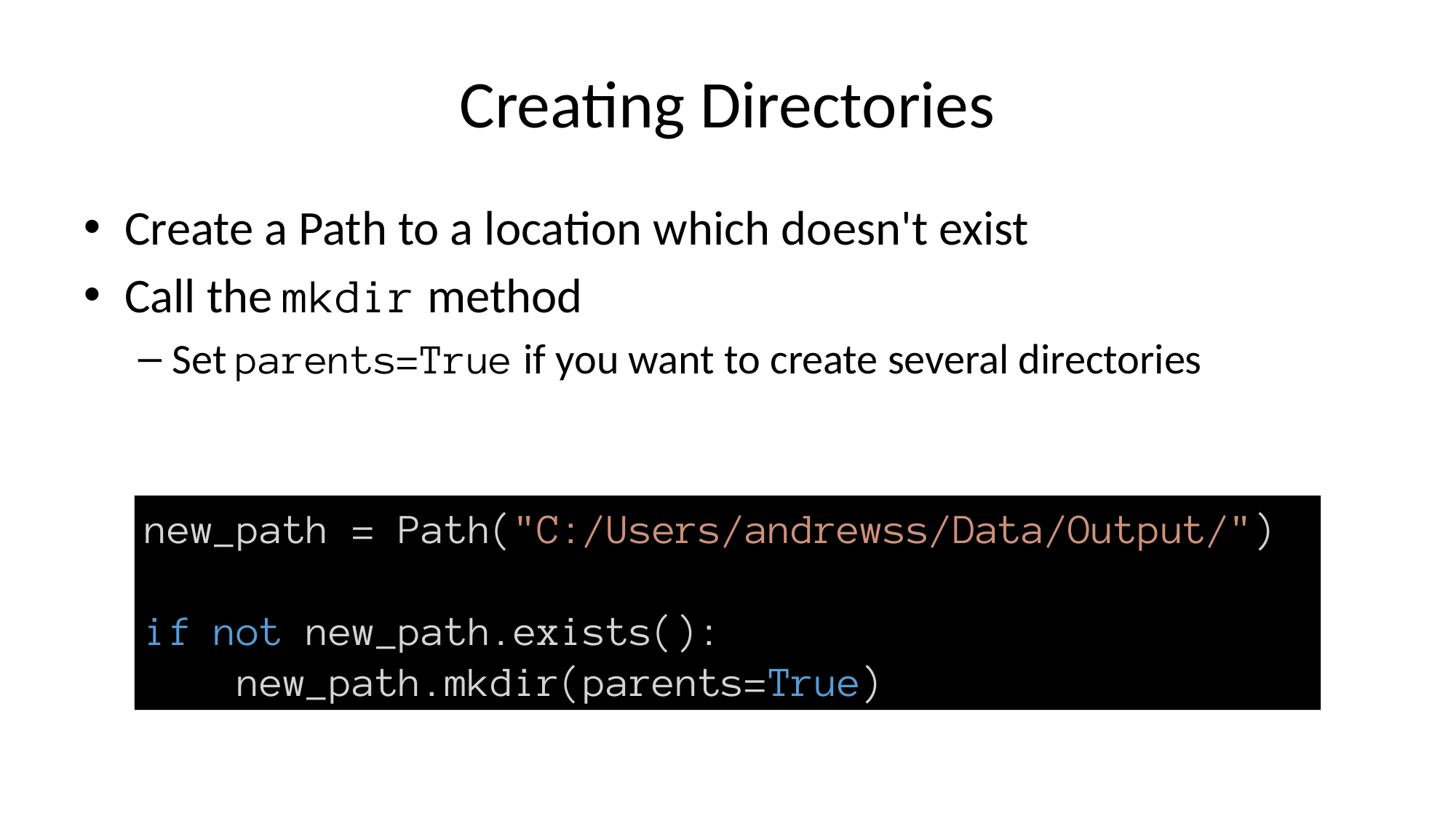

# Creating Directories
Create a Path to a location which doesn't exist
Call the mkdir method
Set parents=True if you want to create several directories
new_path = Path("C:/Users/andrewss/Data/Output/")

if not new_path.exists():
    new_path.mkdir(parents=True)